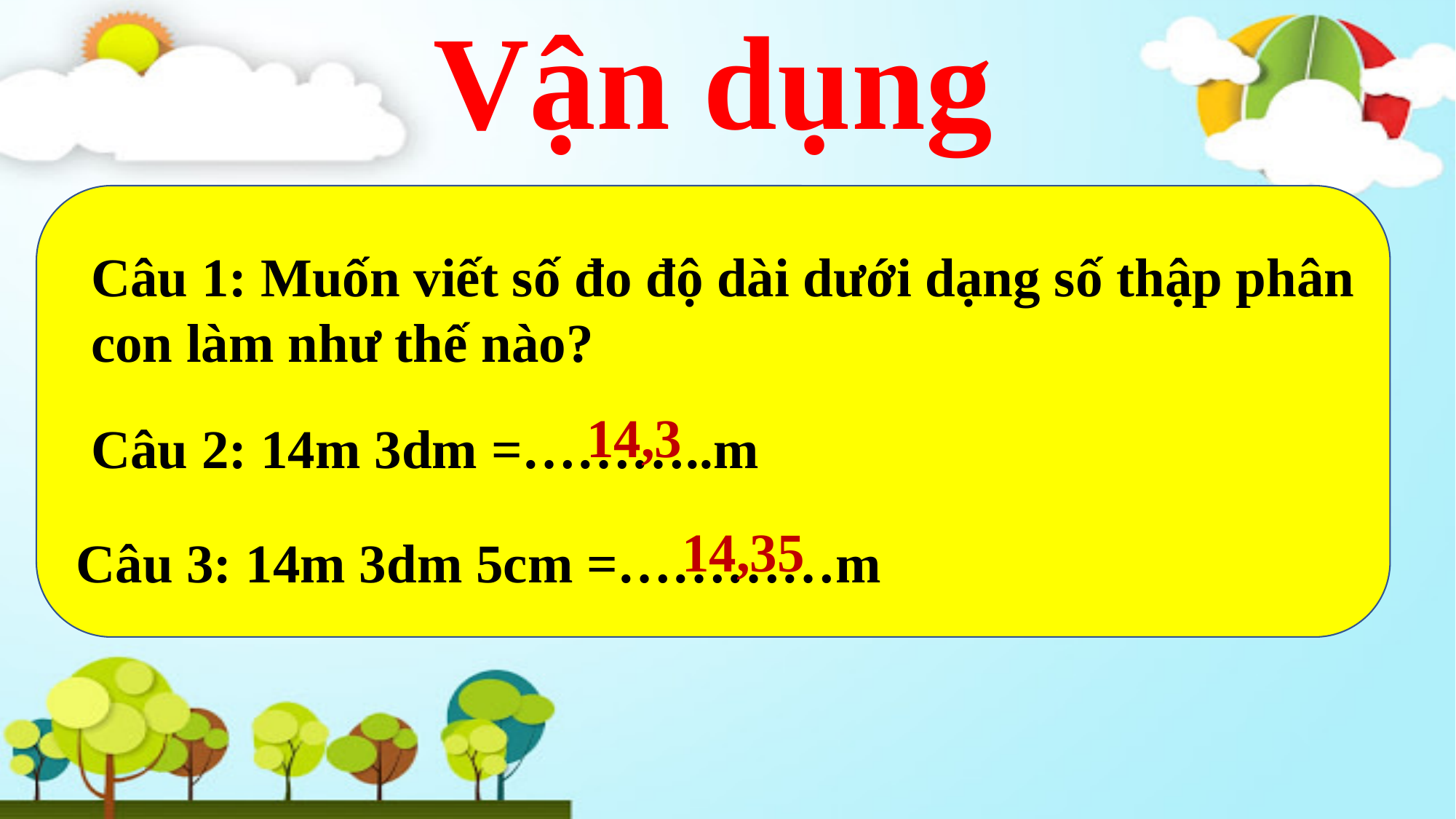

# Vận dụng

Câu 1: Muốn viết số đo độ dài dưới dạng số thập phân con làm như thế nào?
14,3
Câu 2: 14m 3dm =………..m
14,35
Câu 3: 14m 3dm 5cm =…………m